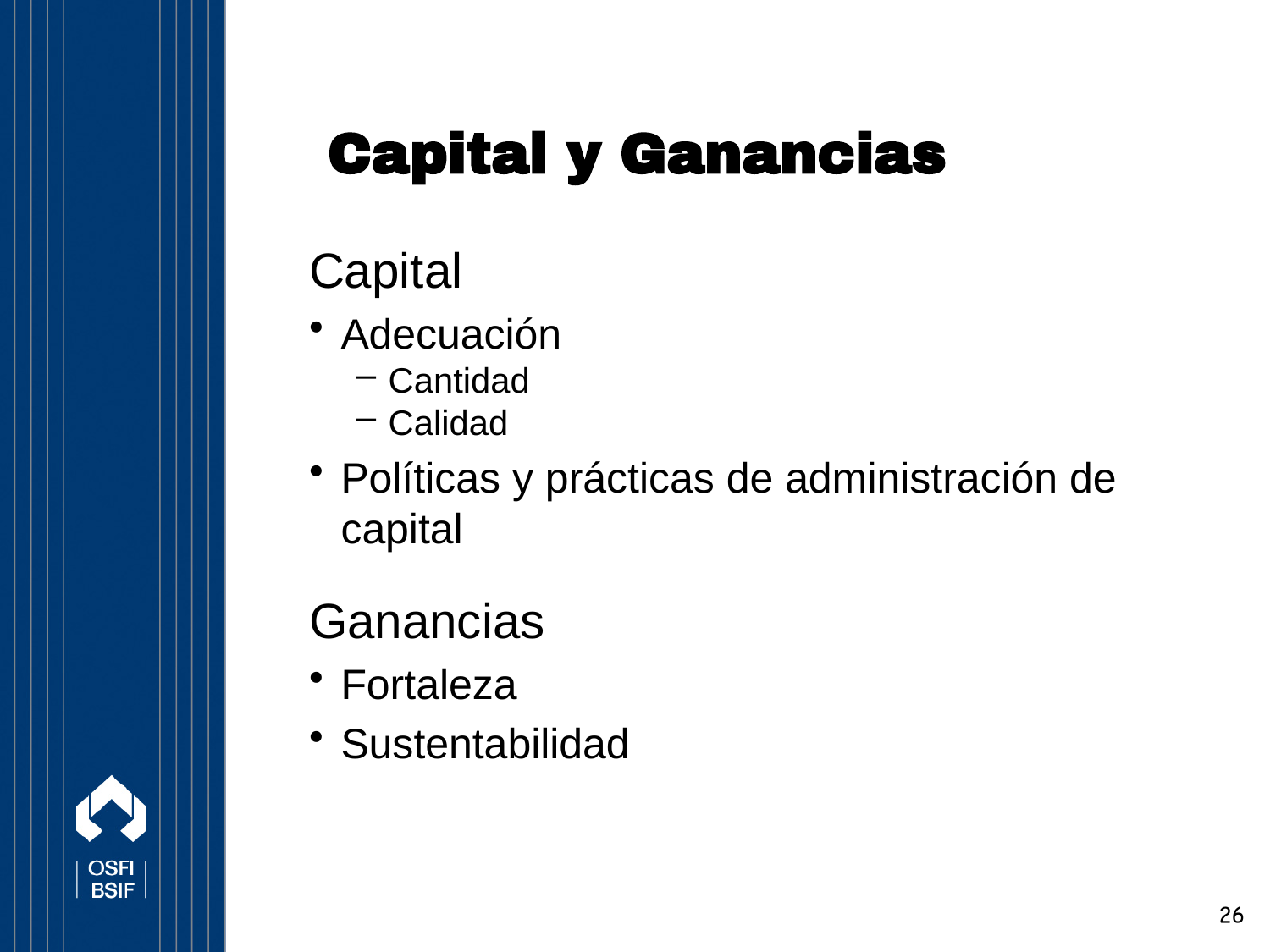

# Capital y Ganancias
Capital
Adecuación
Cantidad
Calidad
Políticas y prácticas de administración de capital
Ganancias
Fortaleza
Sustentabilidad